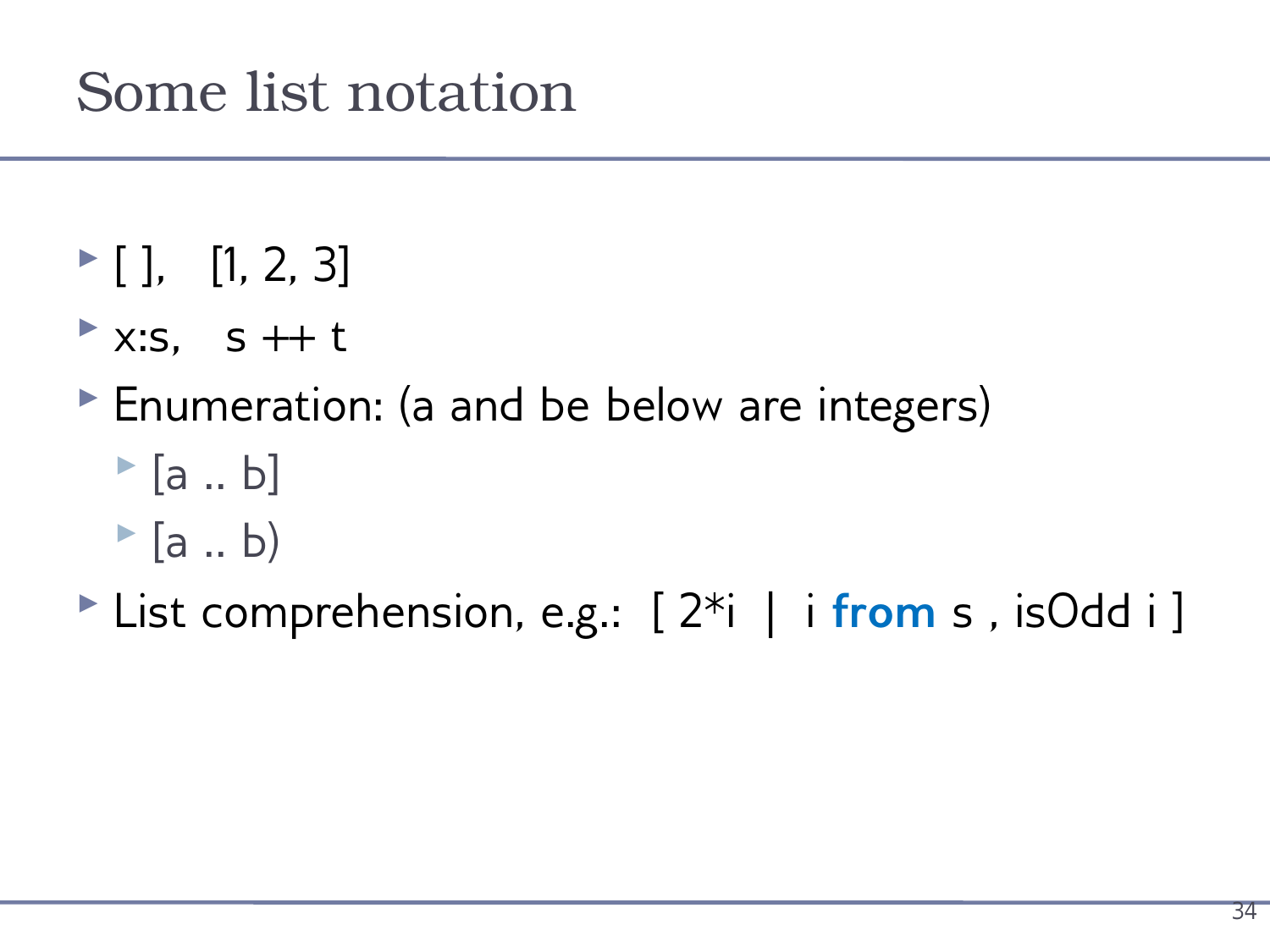

# Some list notation
[ ],   [1, 2, 3]
x:s,   s ++ t
Enumeration: (a and be below are integers)
[a .. b]
[a .. b)
List comprehension, e.g.:  [ 2*i  |  i from s , isOdd i ]
34